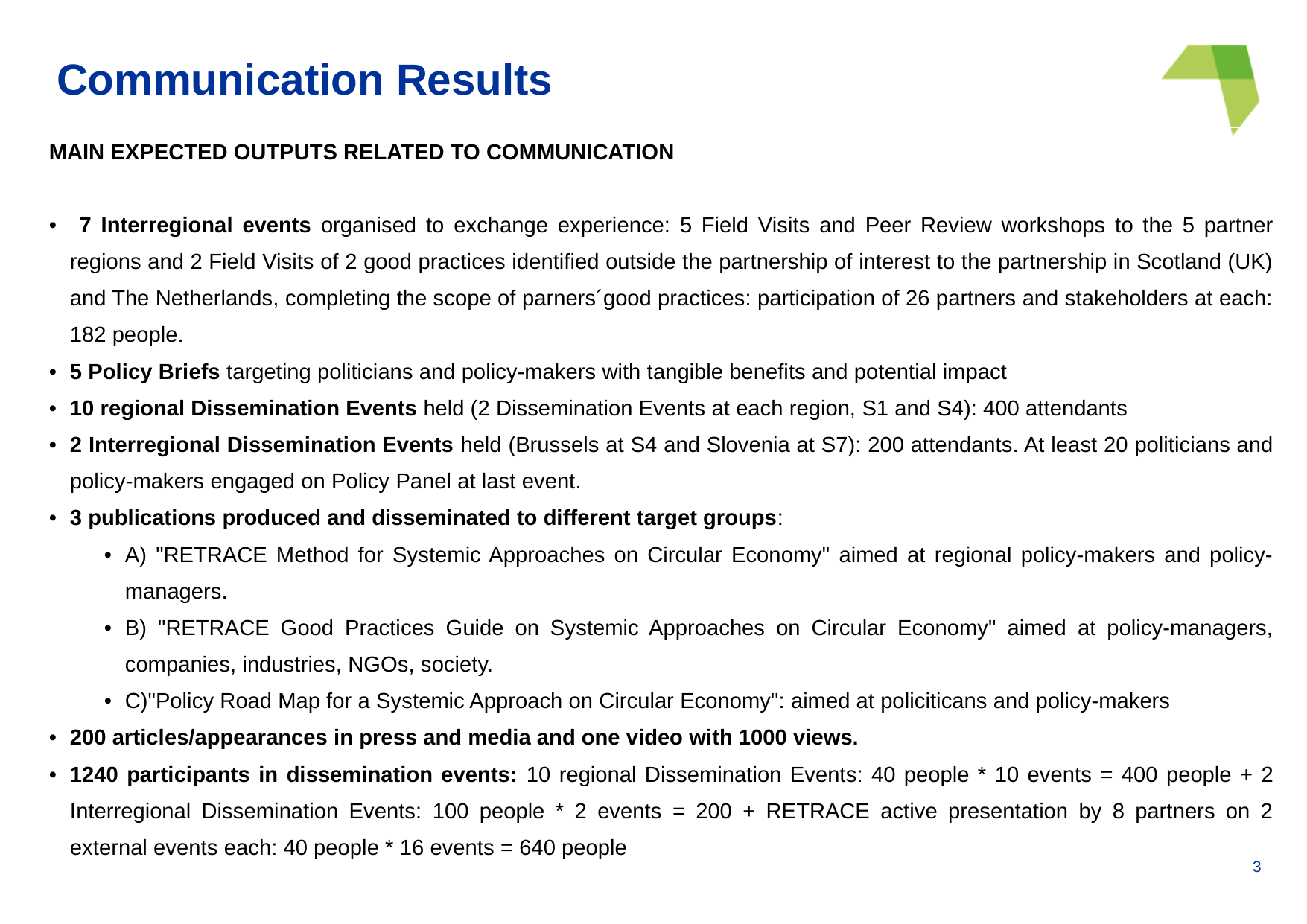

# Communication Results
| MAIN EXPECTED OUTPUTS RELATED TO COMMUNICATION |
| --- |
| 7 Interregional events organised to exchange experience: 5 Field Visits and Peer Review workshops to the 5 partner regions and 2 Field Visits of 2 good practices identified outside the partnership of interest to the partnership in Scotland (UK) and The Netherlands, completing the scope of parners´good practices: participation of 26 partners and stakeholders at each: 182 people. |
| 5 Policy Briefs targeting politicians and policy-makers with tangible benefits and potential impact |
| 10 regional Dissemination Events held (2 Dissemination Events at each region, S1 and S4): 400 attendants |
| 2 Interregional Dissemination Events held (Brussels at S4 and Slovenia at S7): 200 attendants. At least 20 politicians and policy-makers engaged on Policy Panel at last event. |
| 3 publications produced and disseminated to different target groups: A) "RETRACE Method for Systemic Approaches on Circular Economy" aimed at regional policy-makers and policy-managers. B) "RETRACE Good Practices Guide on Systemic Approaches on Circular Economy" aimed at policy-managers, companies, industries, NGOs, society. C)"Policy Road Map for a Systemic Approach on Circular Economy": aimed at policiticans and policy-makers |
| 200 articles/appearances in press and media and one video with 1000 views. |
| 1240 participants in dissemination events: 10 regional Dissemination Events: 40 people \* 10 events = 400 people + 2 Interregional Dissemination Events: 100 people \* 2 events = 200 + RETRACE active presentation by 8 partners on 2 external events each: 40 people \* 16 events = 640 people |
|  |

3